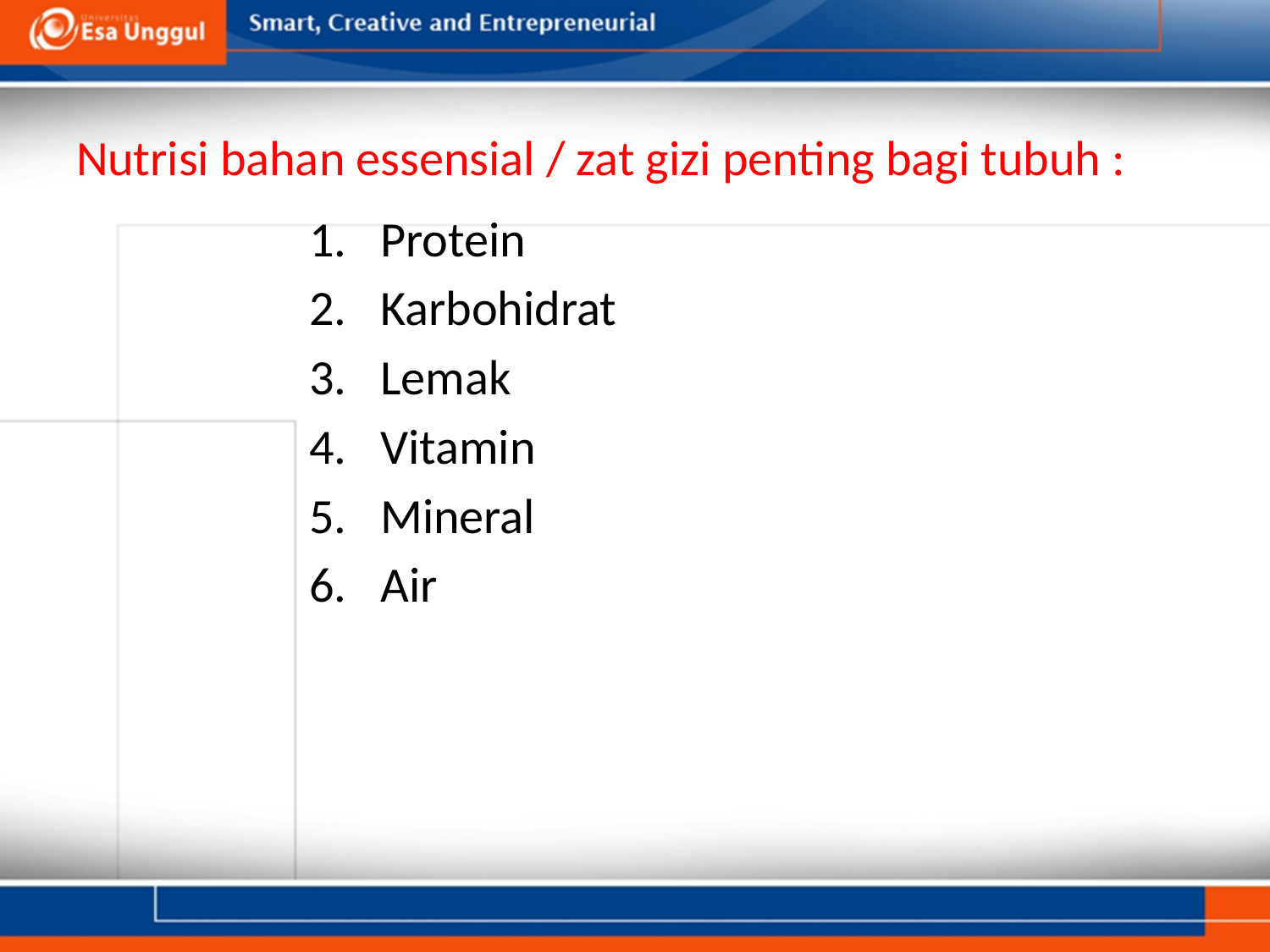

# Nutrisi bahan essensial / zat gizi penting bagi tubuh :
Protein
Karbohidrat
Lemak
Vitamin
Mineral
Air